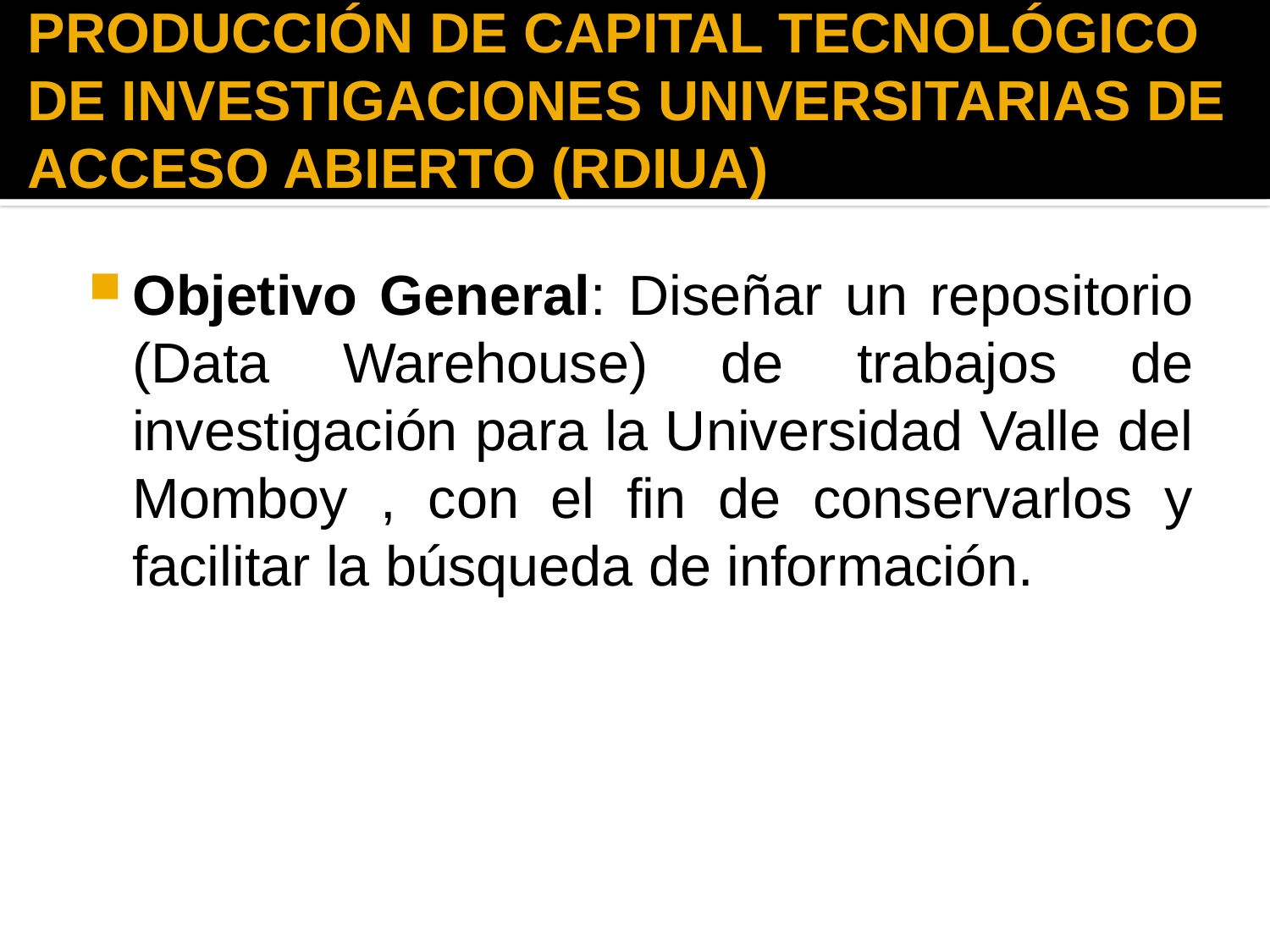

# PRODUCCIÓN DE CAPITAL TECNOLÓGICO DE INVESTIGACIONES UNIVERSITARIAS DE ACCESO ABIERTO (RDIUA)
Objetivo General: Diseñar un repositorio (Data Warehouse) de trabajos de investigación para la Universidad Valle del Momboy , con el fin de conservarlos y facilitar la búsqueda de información.